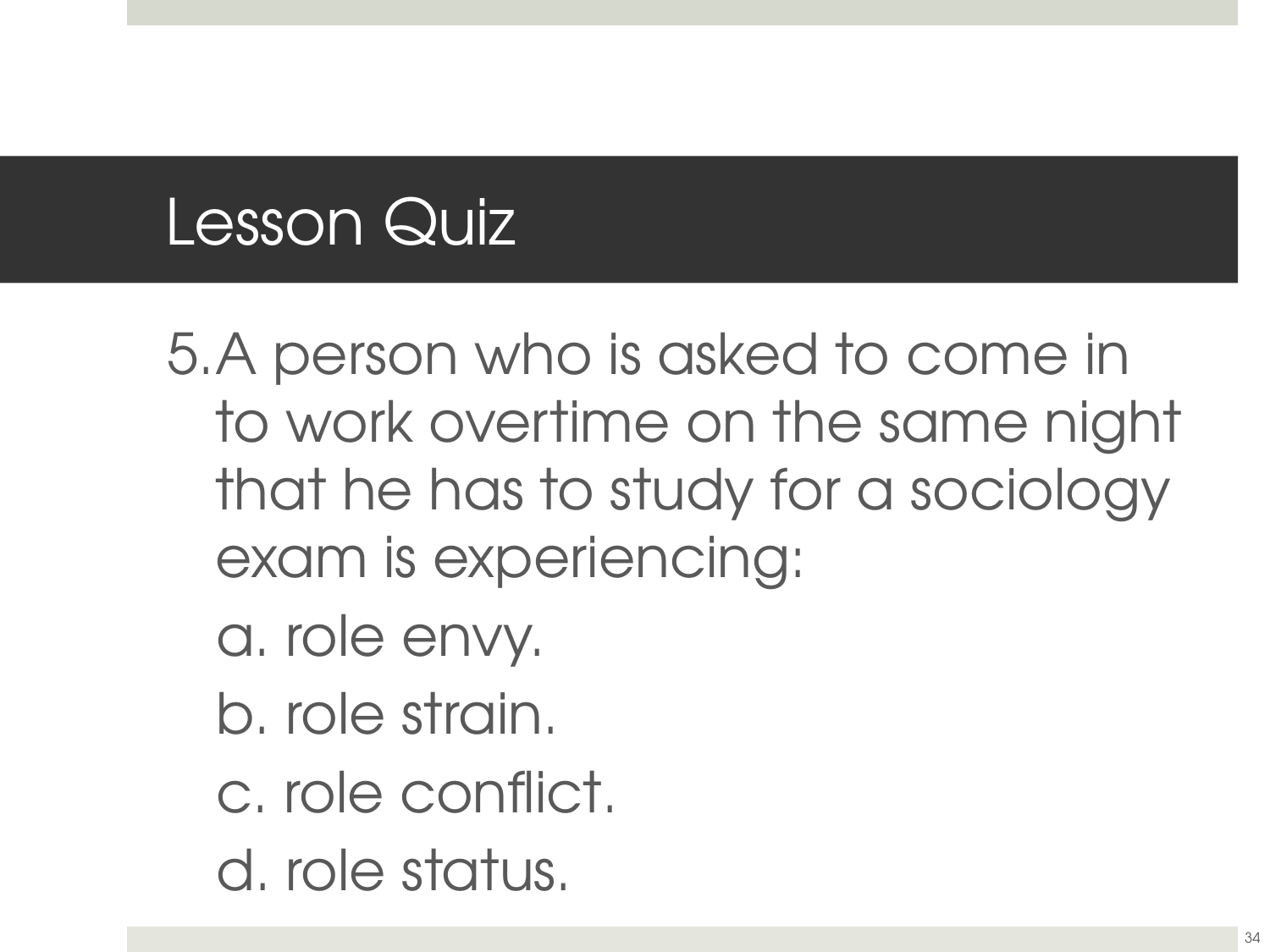

# Lesson Quiz
5.	A person who is asked to come in to work overtime on the same night that he has to study for a sociology exam is experiencing:
a. role envy.
b. role strain.
c. role conflict.
d. role status.

34